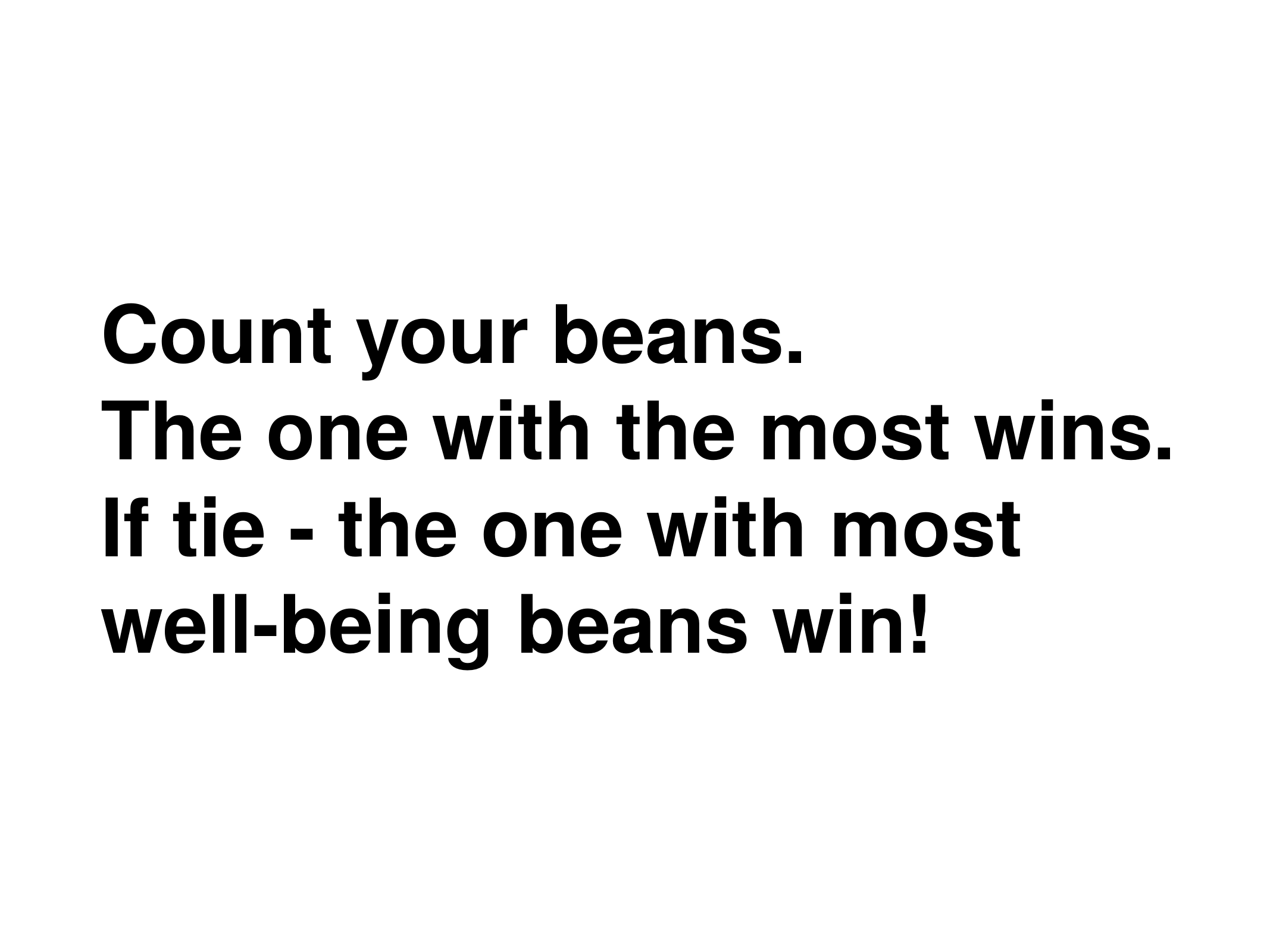

Count your beans.
The one with the most wins.
If tie - the one with most well-being beans win!